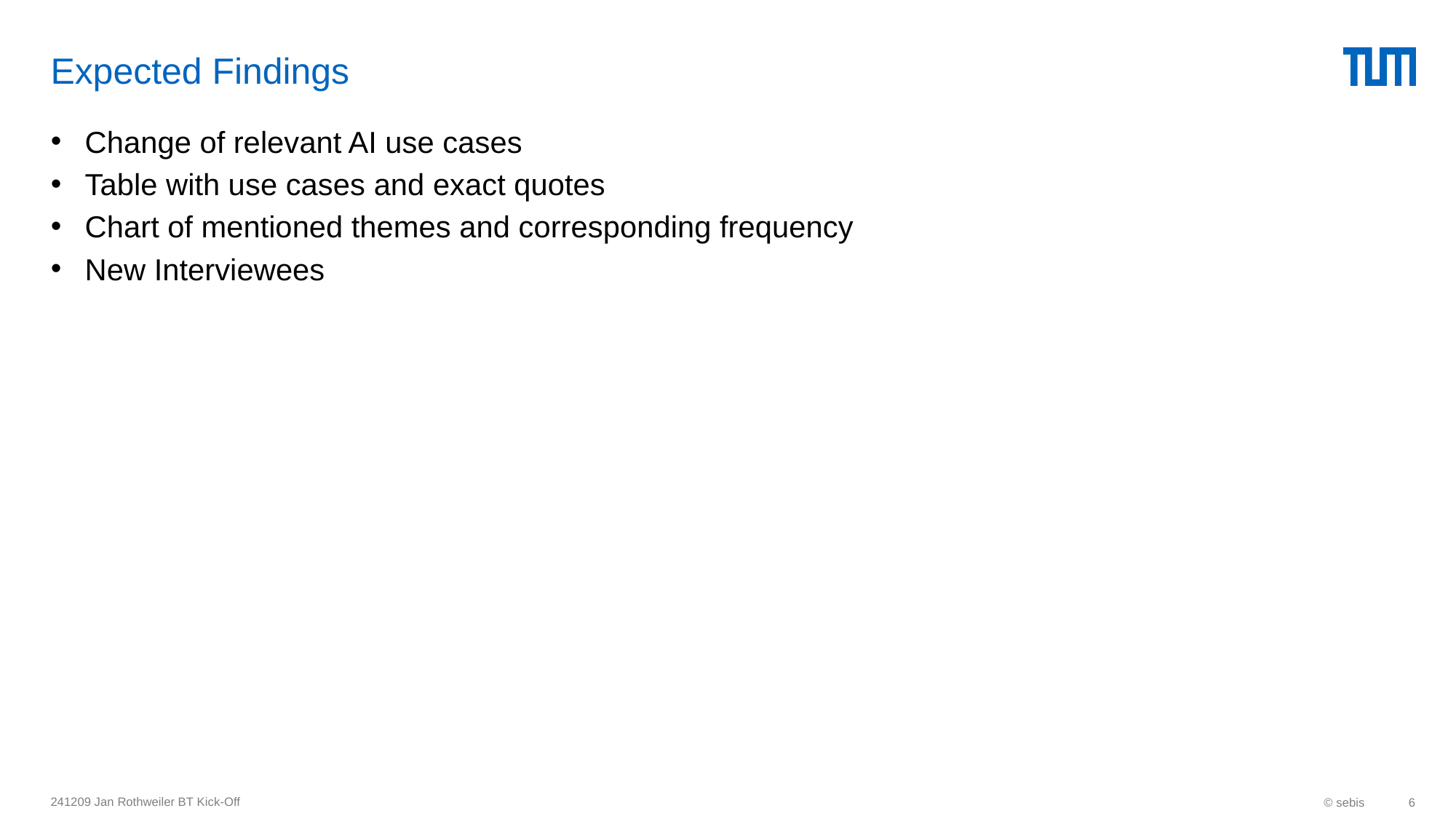

# Expected Findings
Change of relevant AI use cases
Table with use cases and exact quotes
Chart of mentioned themes and corresponding frequency
New Interviewees

241209 Jan Rothweiler BT Kick-Off
© sebis
6